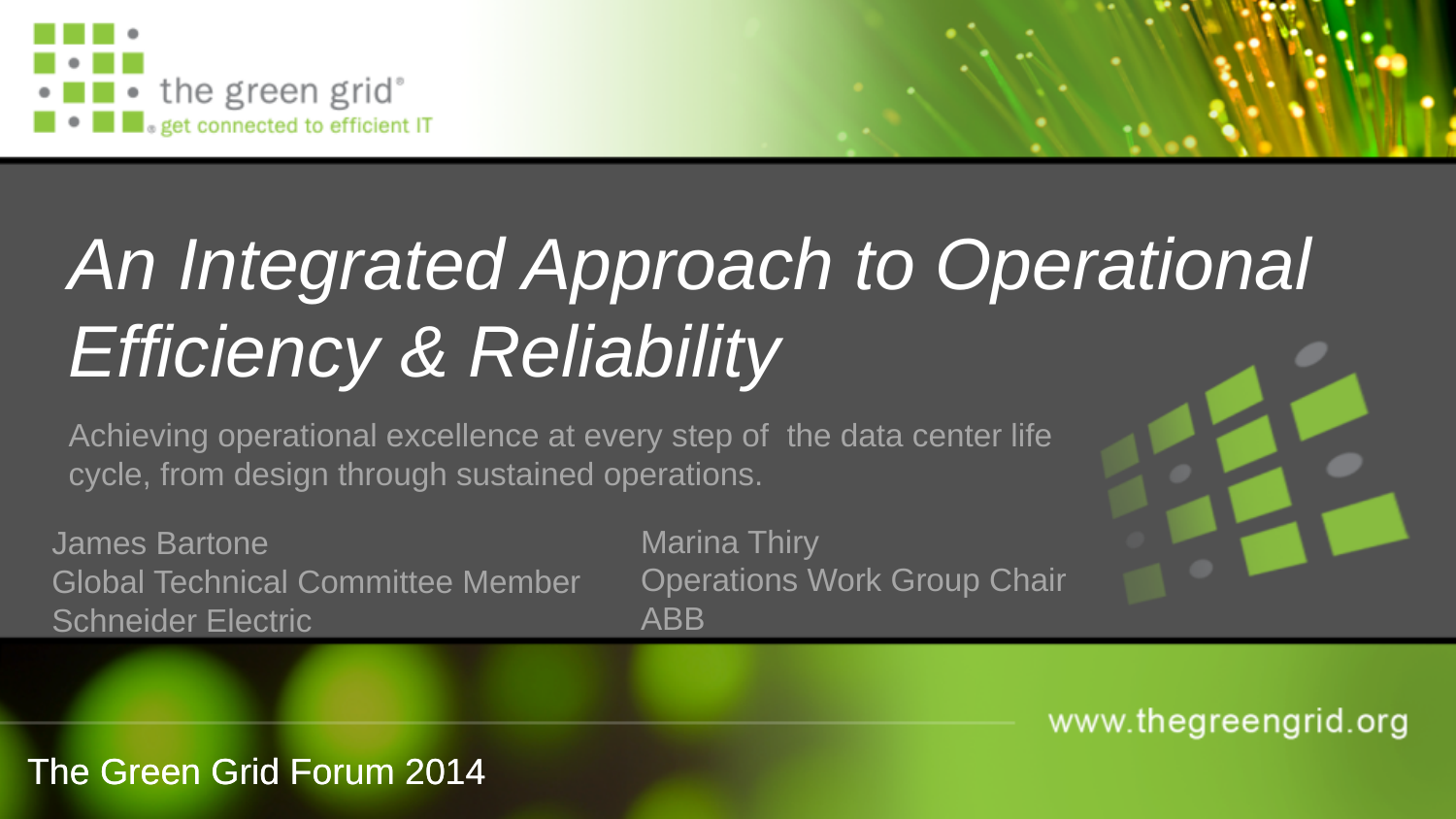

# An Integrated Approach to Operational Efficiency & Reliability
Achieving operational excellence at every step of  the data center life cycle, from design through sustained operations.

Marina Thiry
Operations Work Group Chair
ABB

James Bartone
Global Technical Committee Member
Schneider Electric